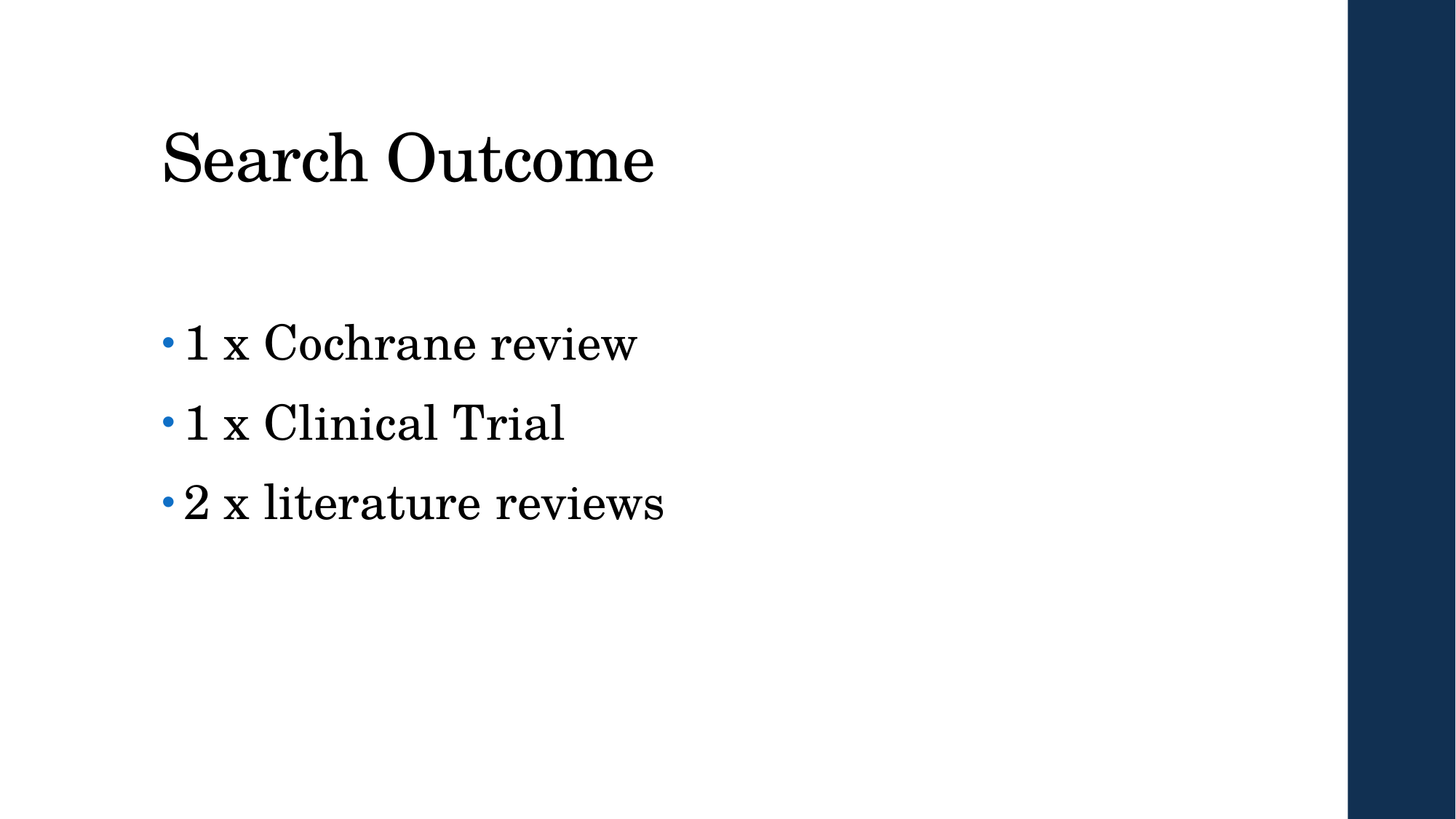

# Search Outcome
1 x Cochrane review
1 x Clinical Trial
2 x literature reviews